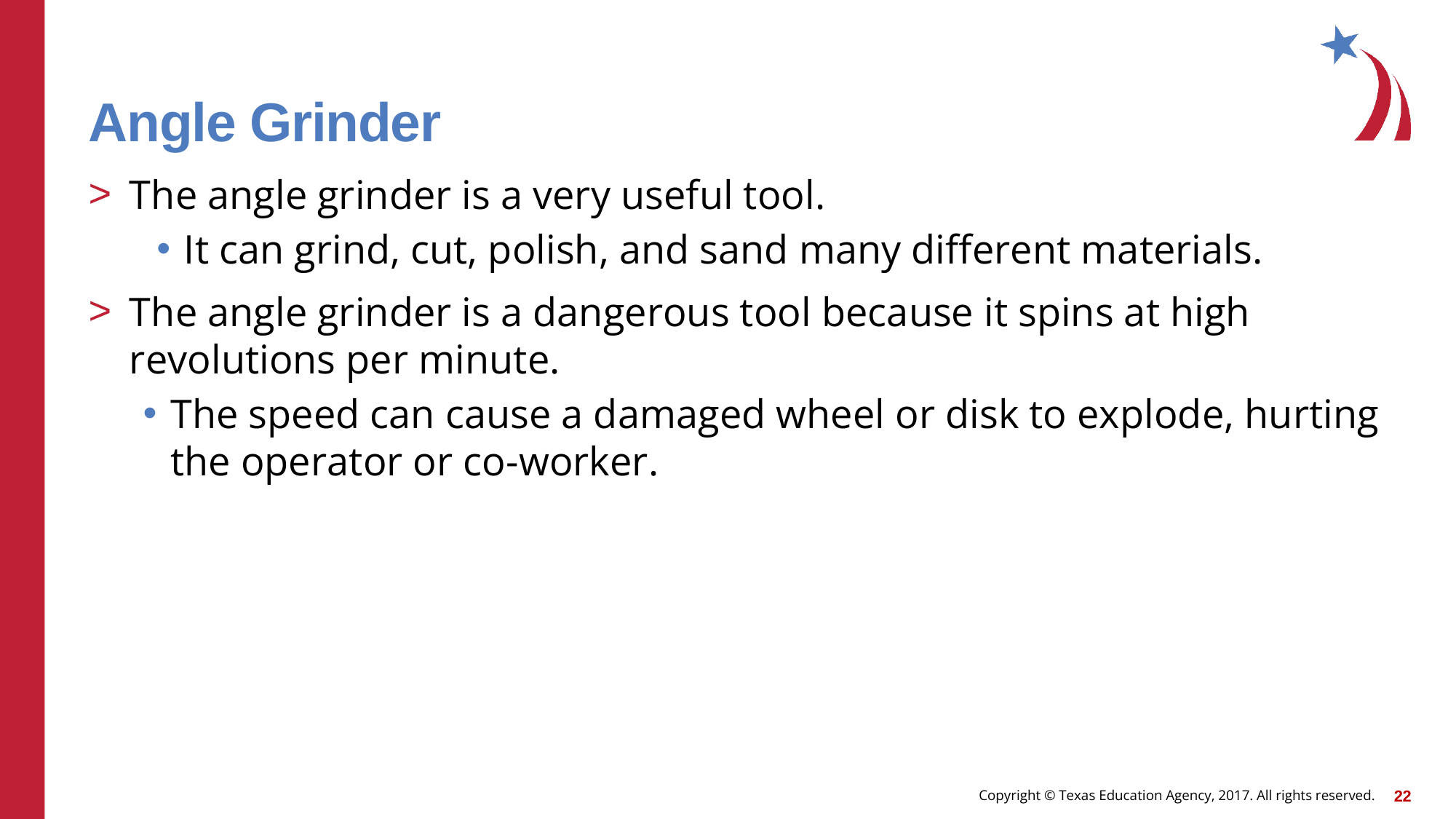

# Angle Grinder
The angle grinder is a very useful tool.
It can grind, cut, polish, and sand many different materials.
The angle grinder is a dangerous tool because it spins at high revolutions per minute.
The speed can cause a damaged wheel or disk to explode, hurting the operator or co-worker.